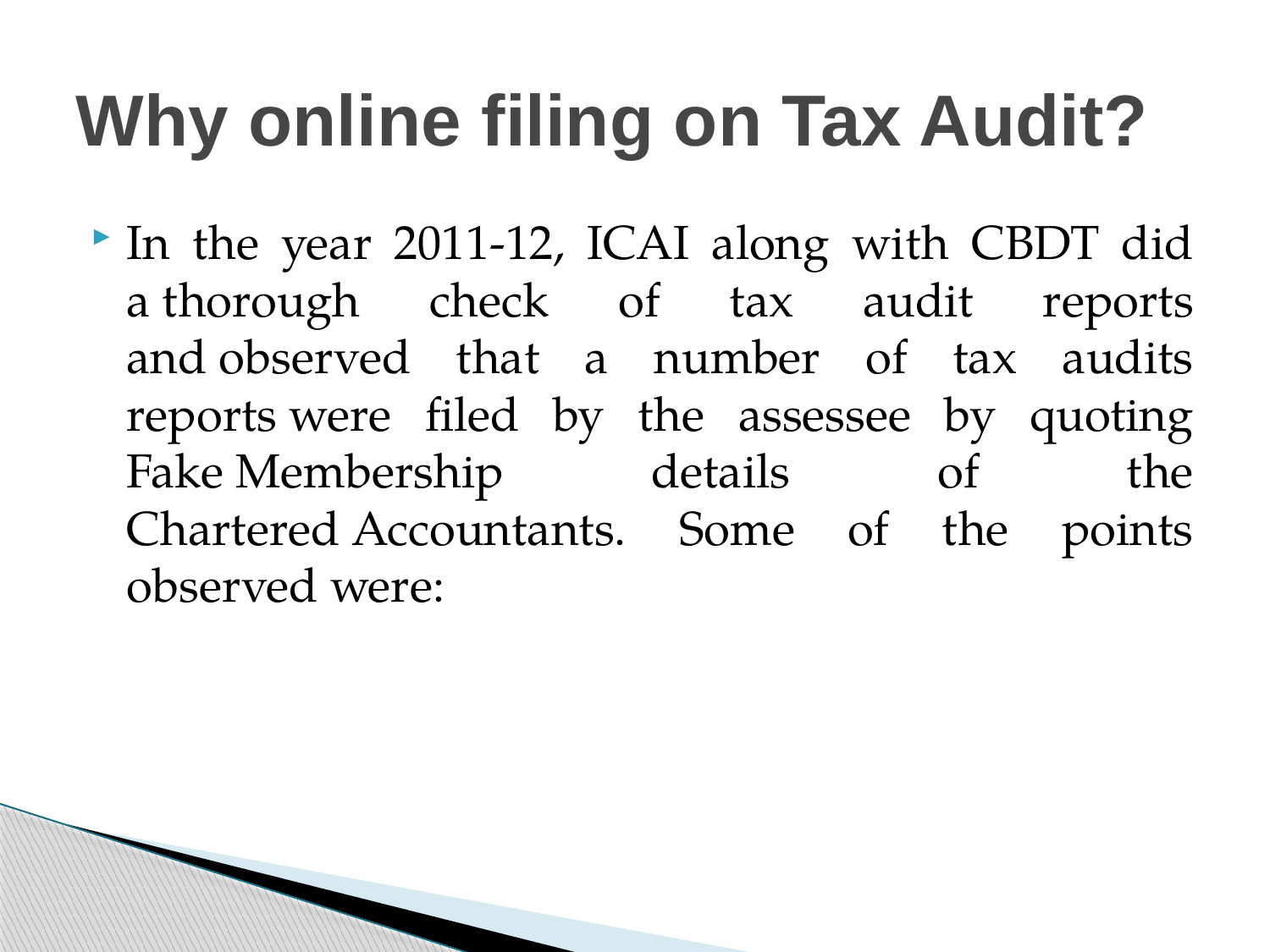

# Why online filing on Tax Audit?
In the year 2011-12, ICAI along with CBDT did a thorough check of tax audit reports and observed that a number of tax audits reports were filed by the assessee by quoting Fake Membership details of the Chartered Accountants. Some of the points observed were: